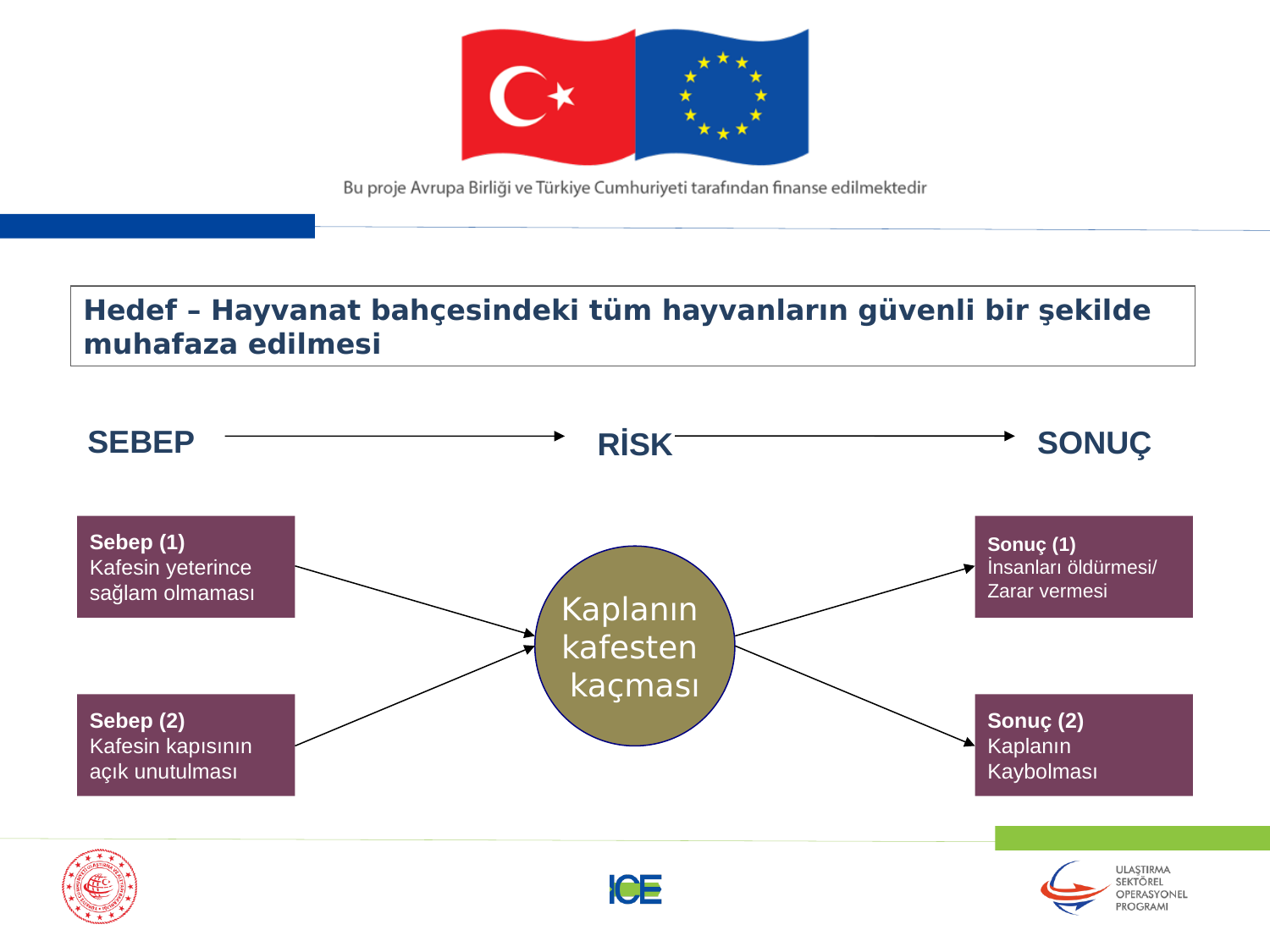

Hedef – Hayvanat bahçesindeki tüm hayvanların güvenli bir şekilde muhafaza edilmesi
SEBEP
SONUÇ
RİSK

Sebep (1)
Kafesin yeterince sağlam olmaması
Sonuç (1)
İnsanları öldürmesi/
Zarar vermesi
Kaplanın
kafesten
kaçması

Sebep (2)
Kafesin kapısının açık unutulması
Sonuç (2)
Kaplanın Kaybolması